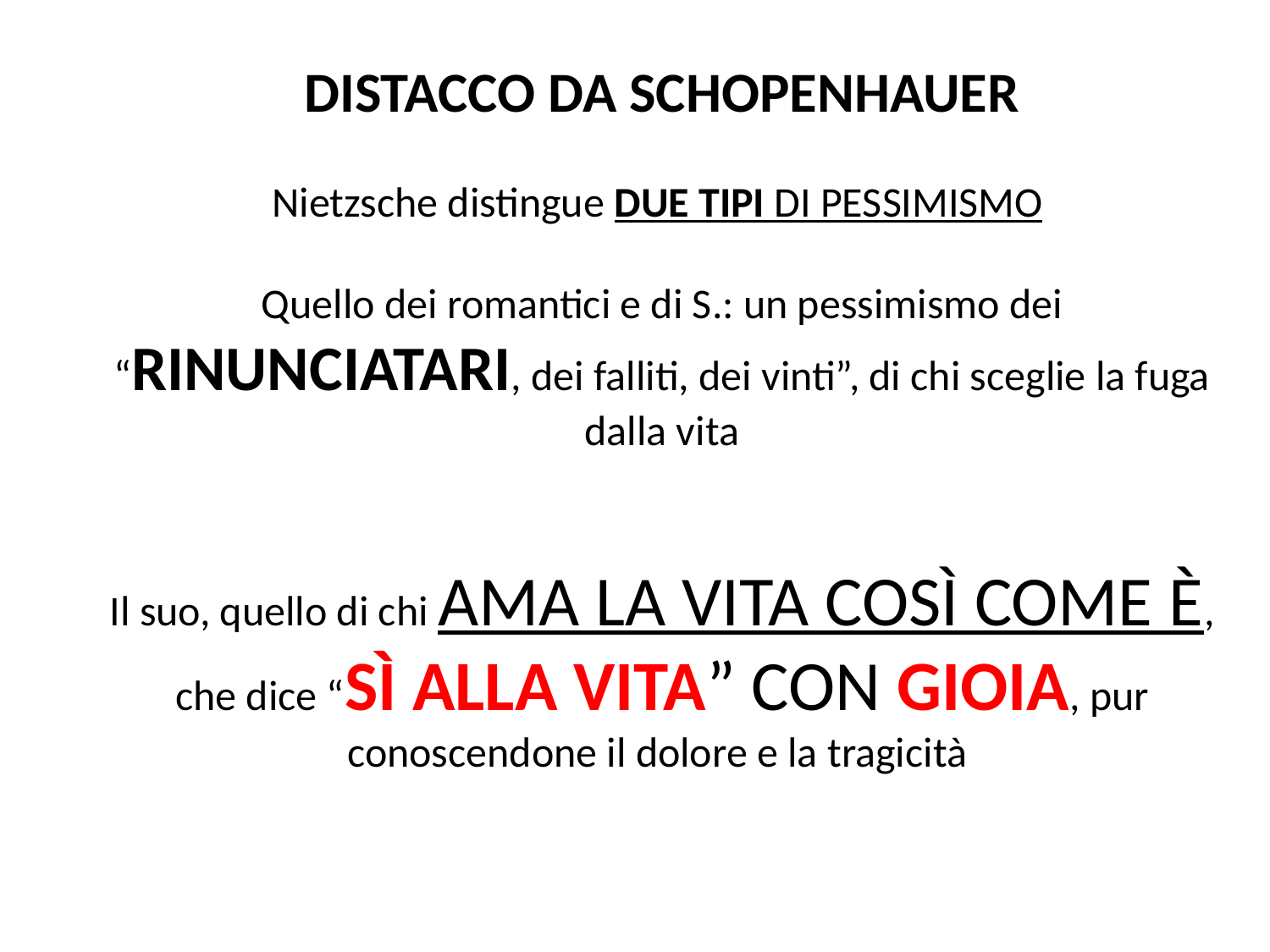

DISTACCO DA SCHOPENHAUER

Nietzsche distingue DUE TIPI DI PESSIMISMO

Quello dei romantici e di S.: un pessimismo dei “RINUNCIATARI, dei falliti, dei vinti”, di chi sceglie la fuga dalla vita

Il suo, quello di chi AMA LA VITA COSÌ COME È, che dice “SÌ ALLA VITA” CON GIOIA, pur conoscendone il dolore e la tragicità